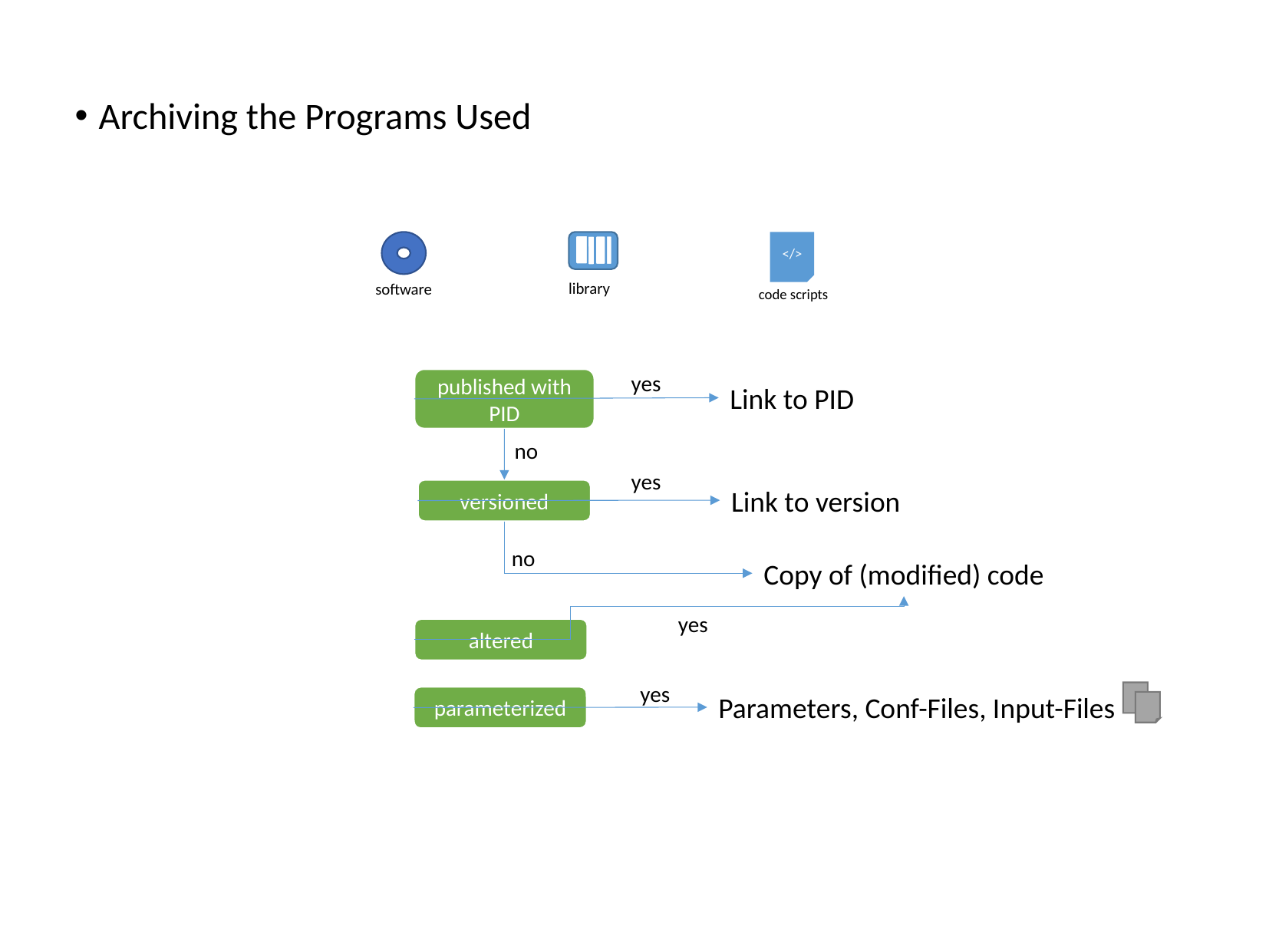

Archiving the Programs Used

software

library
</>
code scripts
yes
published with PID
Link to PID
no
yes
Link to version
versioned
no
Copy of (modified) code
yes
altered
yes

Parameters, Conf-Files, Input-Files
parameterized